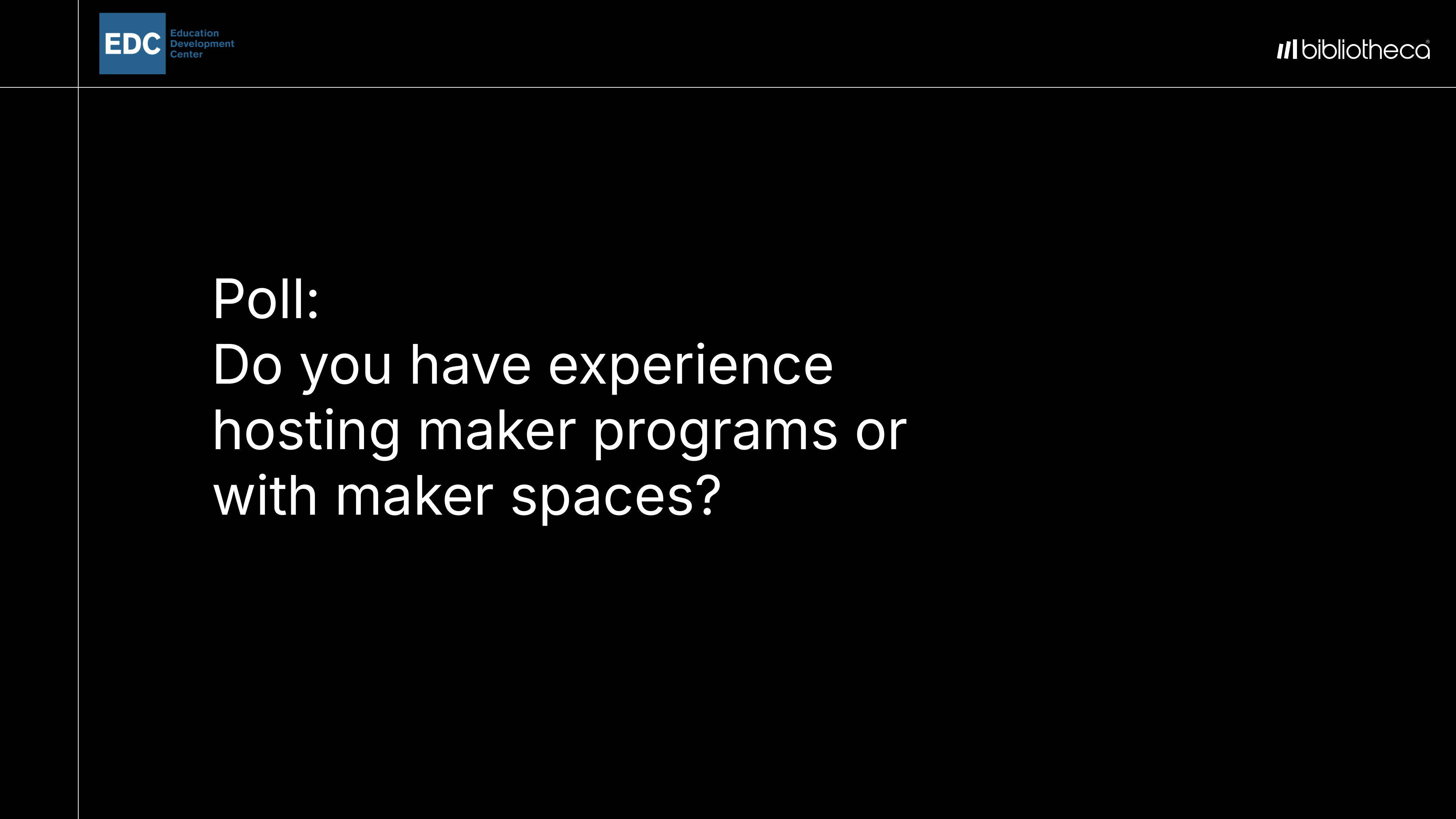

Poll:
Do you have experience hosting maker programs or with maker spaces?